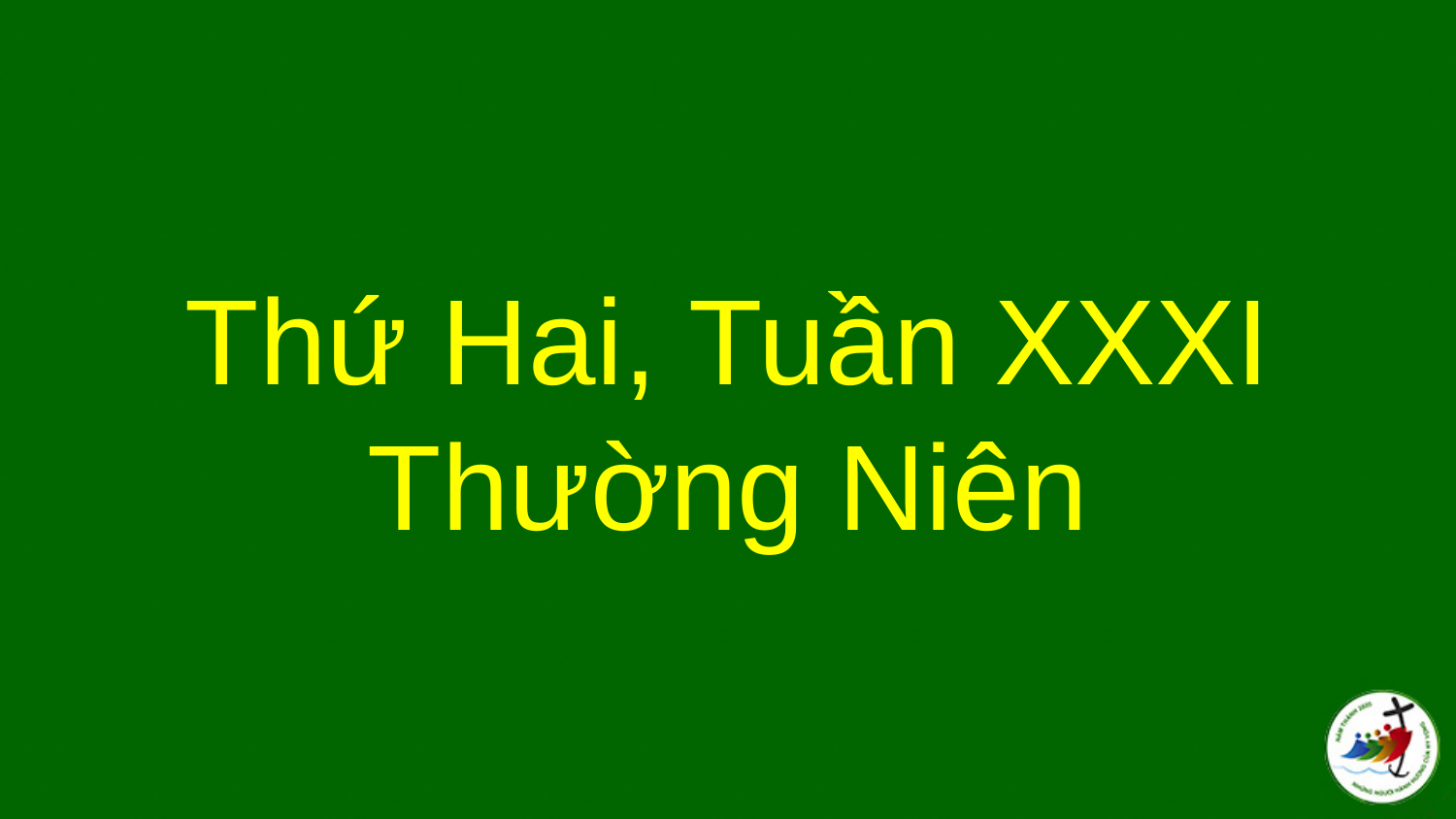

# Thứ Hai, Tuần XXXI Thường Niên